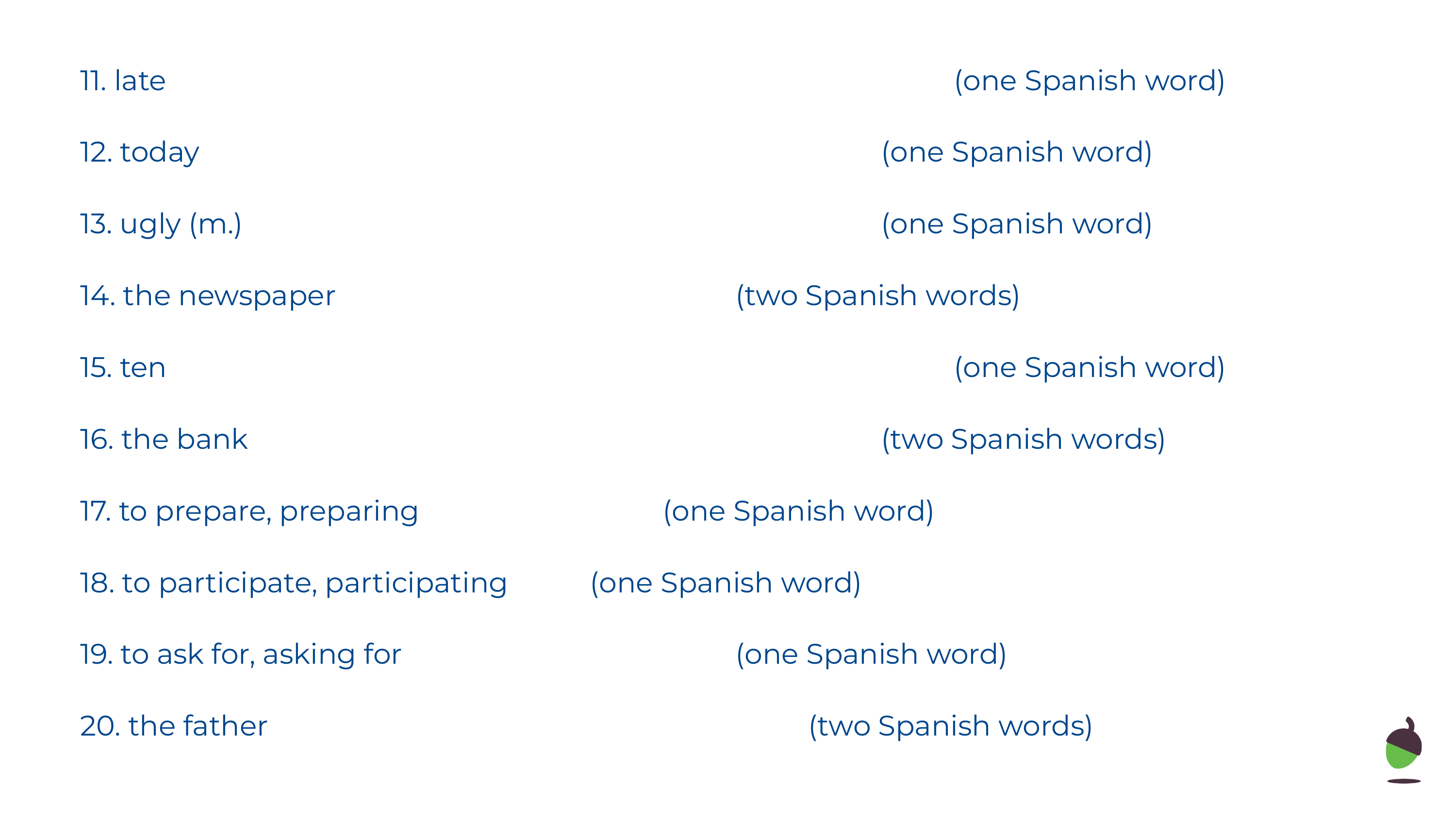

11. late											(one Spanish word)

12. today										(one Spanish word)

13. ugly (m.)									(one Spanish word)

14. the newspaper						(two Spanish words)

15. ten											(one Spanish word)

16. the bank									(two Spanish words)

17. to prepare, preparing				(one Spanish word)

18. to participate, participating		(one Spanish word)

19. to ask for, asking for					(one Spanish word)

20. the father								(two Spanish words)